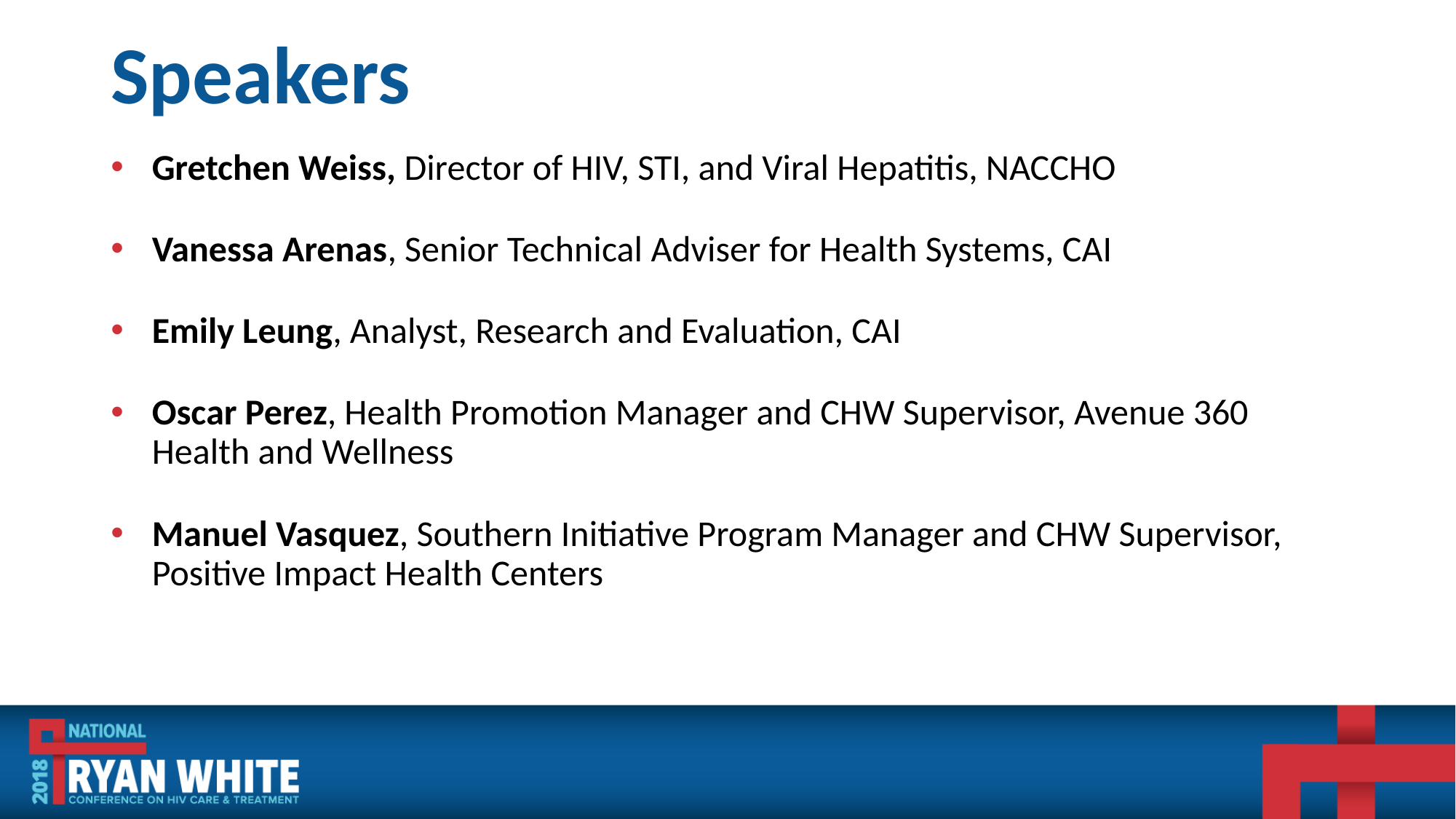

# Speakers
Gretchen Weiss, Director of HIV, STI, and Viral Hepatitis, NACCHO
Vanessa Arenas, Senior Technical Adviser for Health Systems, CAI
Emily Leung, Analyst, Research and Evaluation, CAI
Oscar Perez, Health Promotion Manager and CHW Supervisor, Avenue 360 Health and Wellness
Manuel Vasquez, Southern Initiative Program Manager and CHW Supervisor, Positive Impact Health Centers